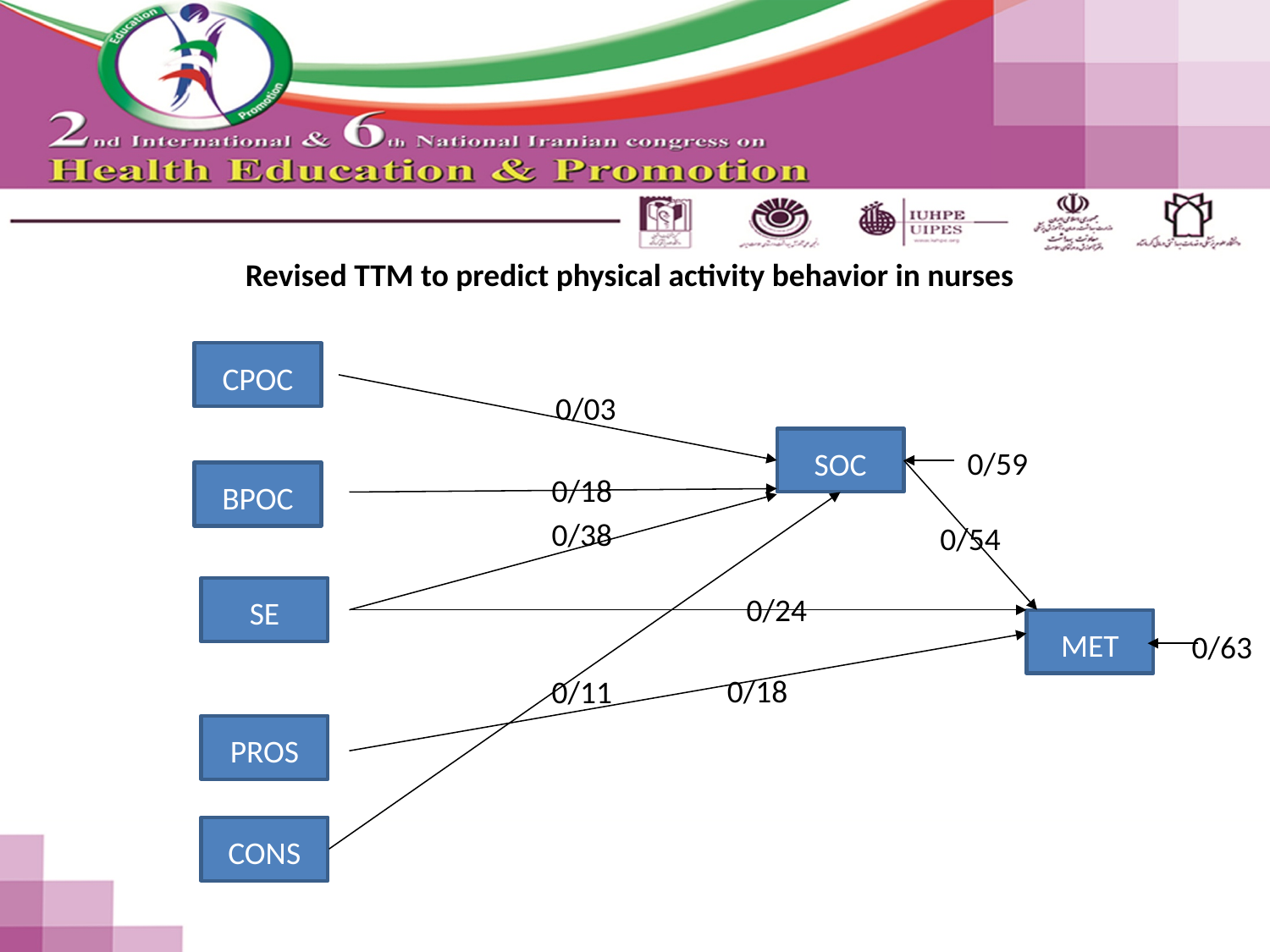

Revised TTM to predict physical activity behavior in nurses

 0/03

0/18
0/38

0/11

Revised TTM to predict physical activity behavior in nurses.
CPOC
SOC
0/59
BPOC
0/54
SE
0/24
MET
0/63
0/18
PROS
CONS